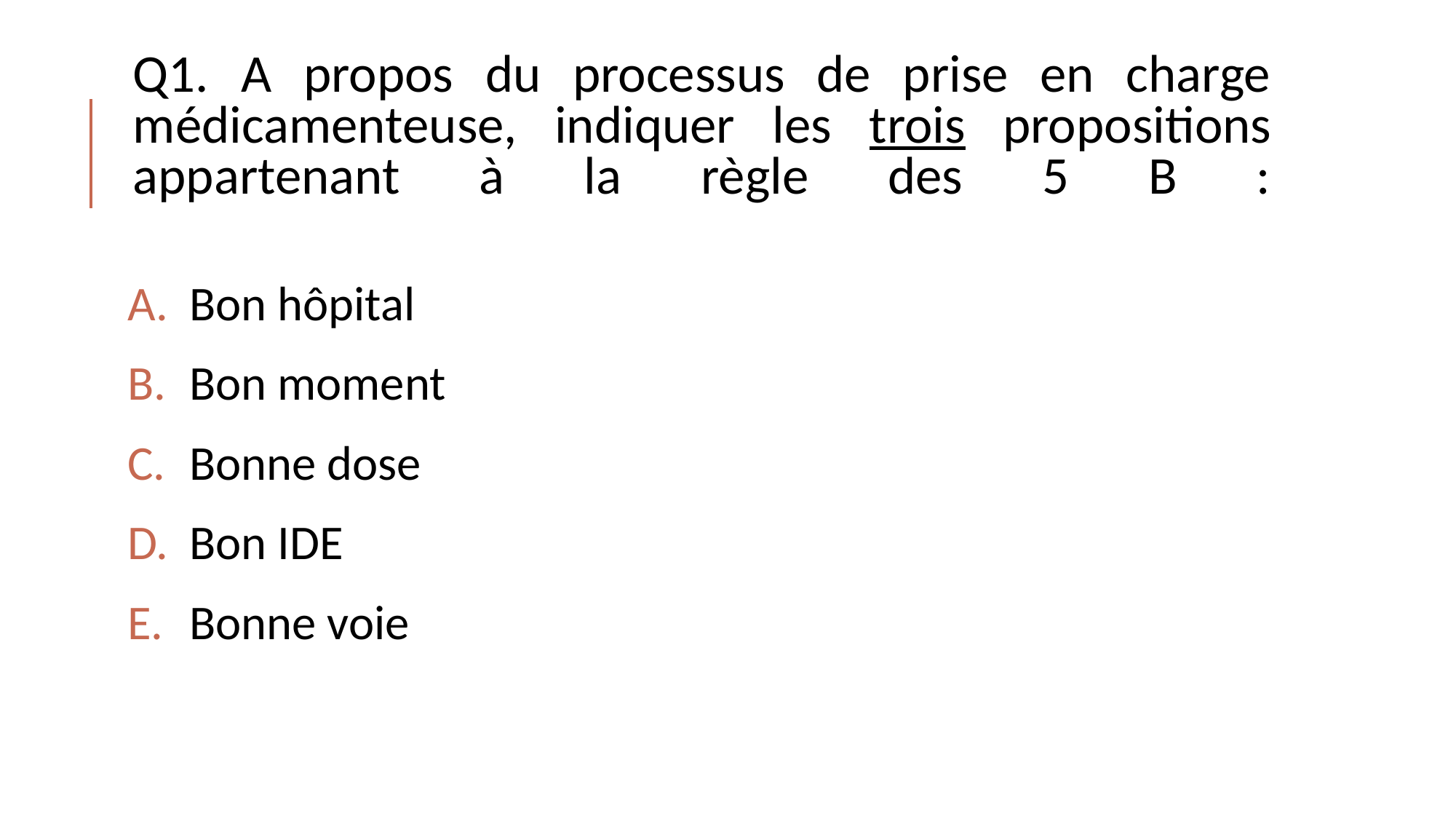

# Q1. A propos du processus de prise en charge médicamenteuse, indiquer les trois propositions appartenant à la règle des 5 B :
Bon hôpital
Bon moment
Bonne dose
Bon IDE
Bonne voie